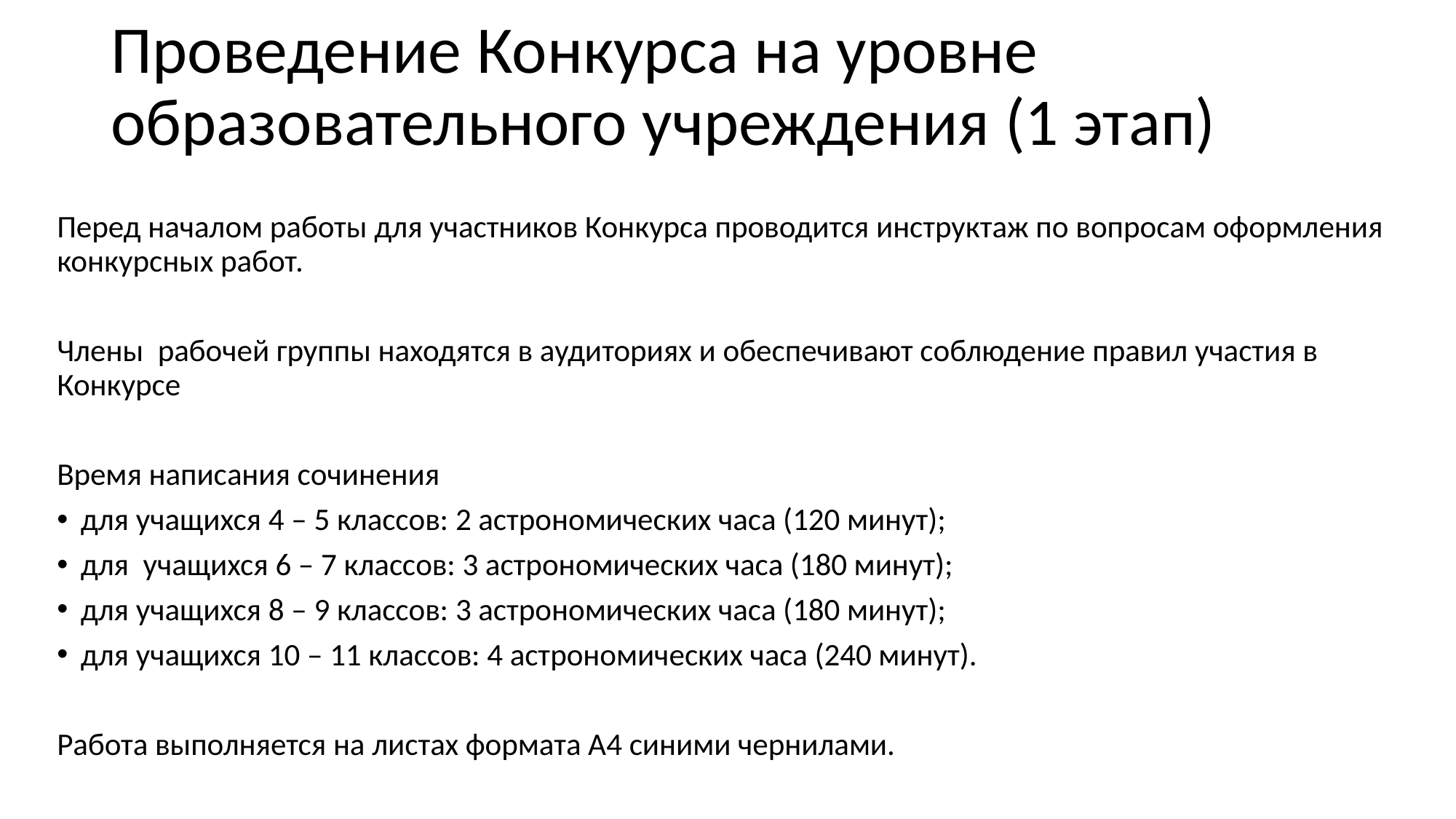

# Проведение Конкурса на уровне образовательного учреждения (1 этап)
Перед началом работы для участников Конкурса проводится инструктаж по вопросам оформления конкурсных работ.

Члены  рабочей группы находятся в аудиториях и обеспечивают соблюдение правил участия в Конкурсе

Время написания сочинения
для учащихся 4 – 5 классов: 2 астрономических часа (120 минут);
для  учащихся 6 – 7 классов: 3 астрономических часа (180 минут);
для учащихся 8 – 9 классов: 3 астрономических часа (180 минут);
для учащихся 10 – 11 классов: 4 астрономических часа (240 минут).

Работа выполняется на листах формата А4 синими чернилами.